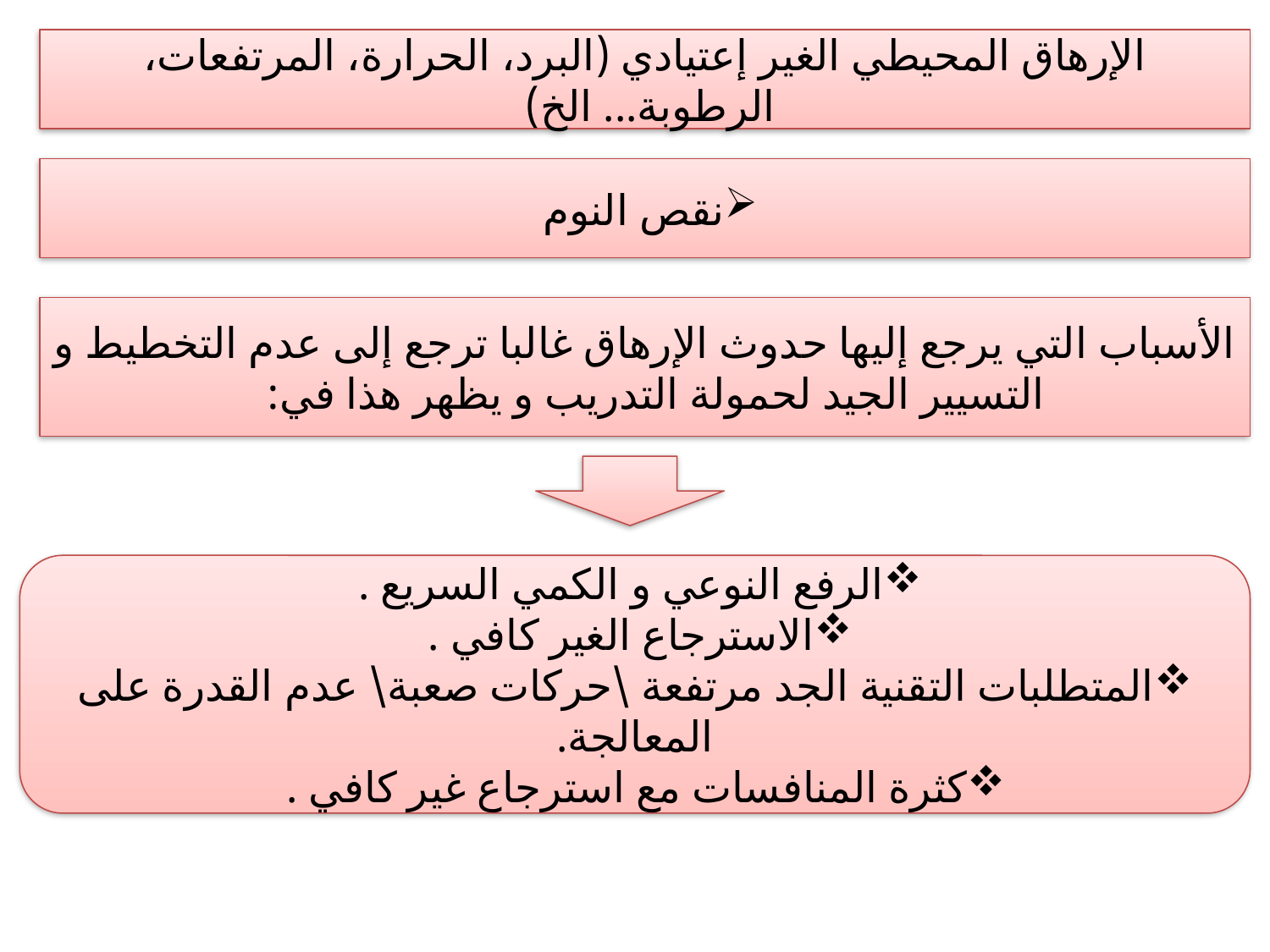

الإرهاق المحيطي الغير إعتيادي (البرد، الحرارة، المرتفعات، الرطوبة... الخ)
نقص النوم
الأسباب التي يرجع إليها حدوث الإرهاق غالبا ترجع إلى عدم التخطيط و التسيير الجيد لحمولة التدريب و يظهر هذا في:

الرفع النوعي و الكمي السريع .
الاسترجاع الغير كافي .
المتطلبات التقنية الجد مرتفعة \حركات صعبة\ عدم القدرة على المعالجة.
كثرة المنافسات مع استرجاع غير كافي .